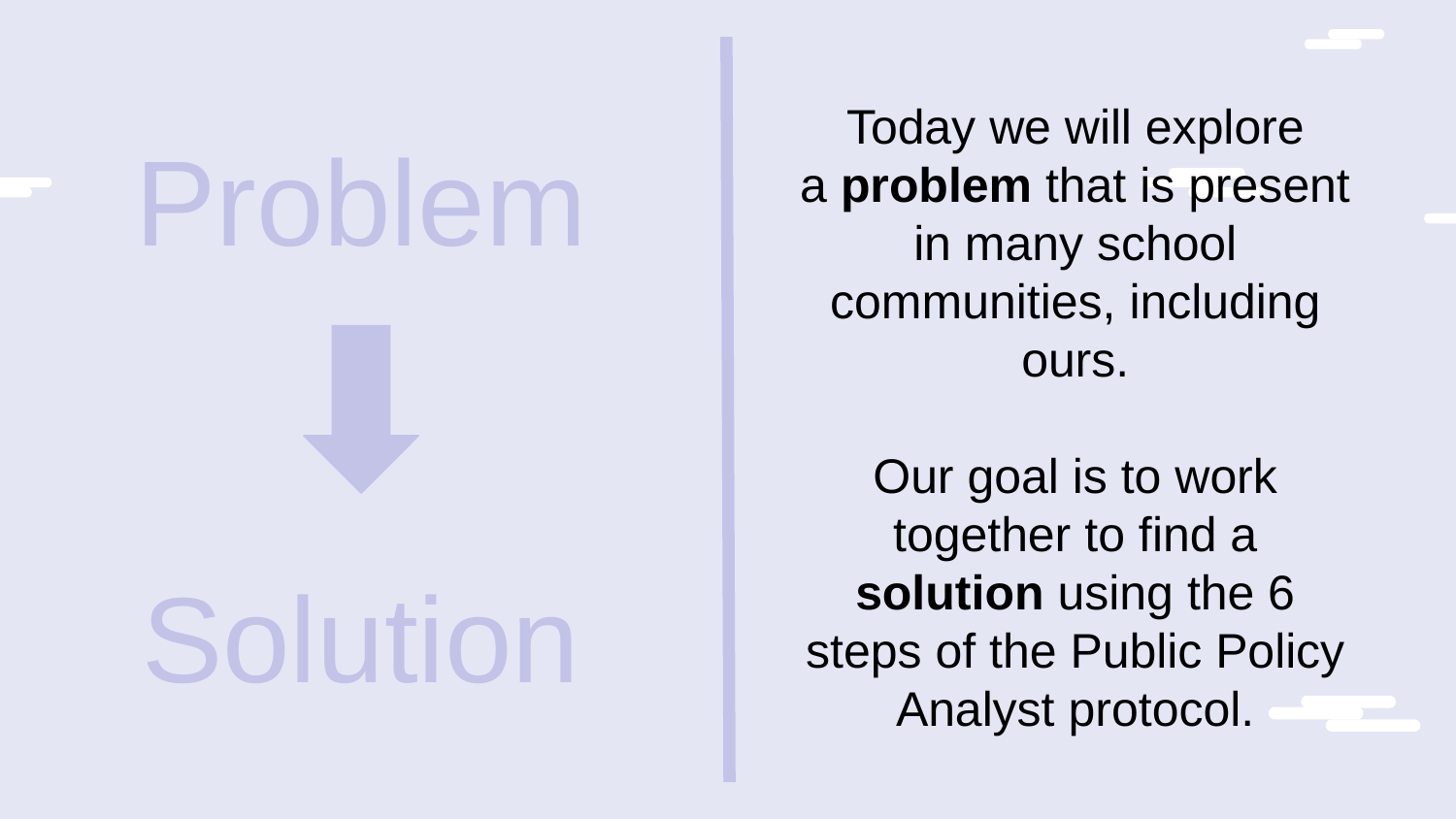

Problem

Solution
Today we will explore
a problem that is present in many school communities, including ours.

Our goal is to work together to find a solution using the 6 steps of the Public Policy Analyst protocol.